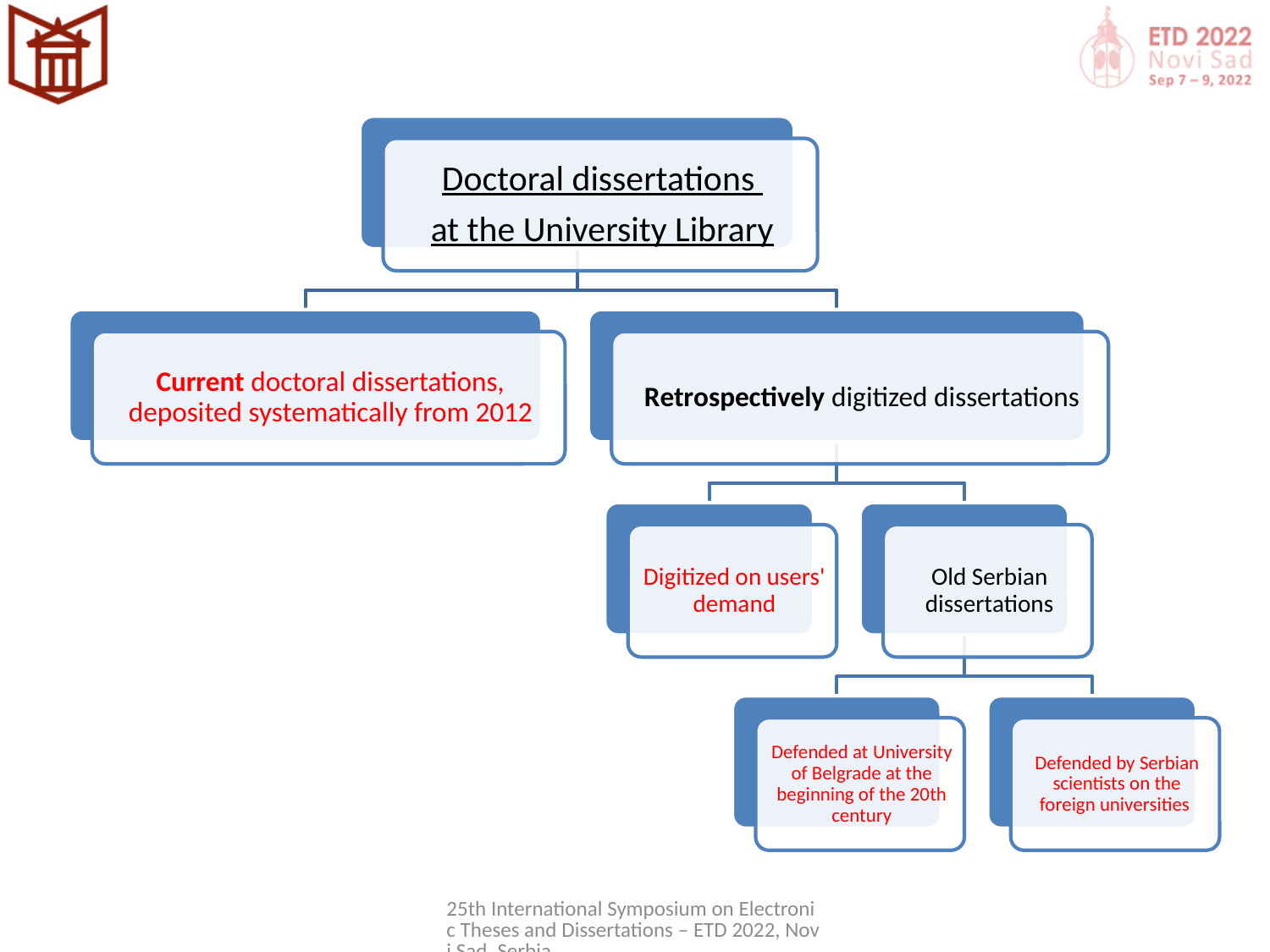

#
Doctoral dissertations
at the University Library
Current doctoral dissertations, deposited systematically from 2012
Retrospectively digitized dissertations
Digitized on users' demand
Old Serbian dissertations
Defended at University of Belgrade at the beginning of the 20th century
Defended by Serbian scientists on the foreign universities
25th International Symposium on Electronic Theses and Dissertations – ETD 2022, Novi Sad, Serbia